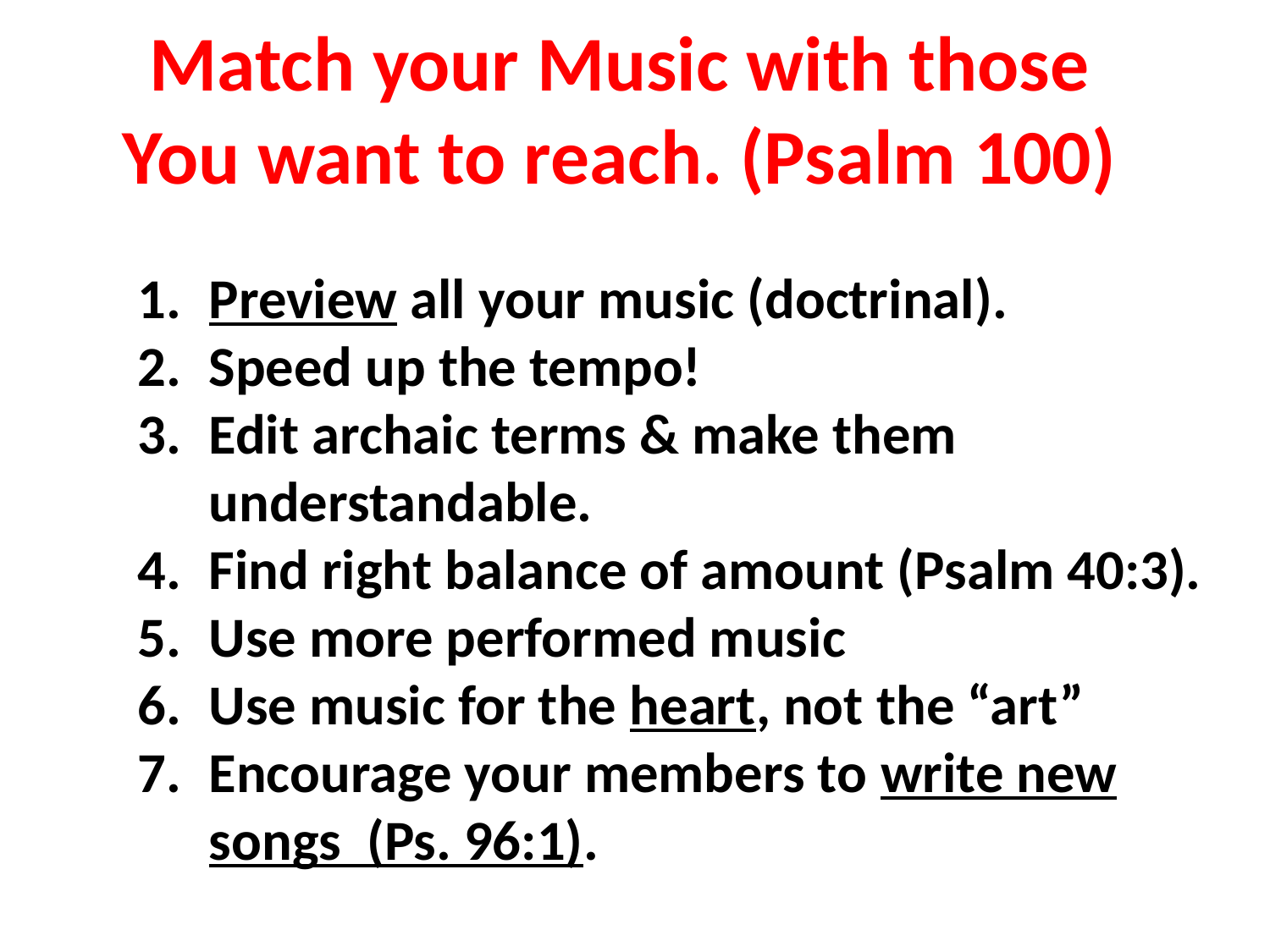

Match your Music with those
You want to reach. (Psalm 100)
Preview all your music (doctrinal).
Speed up the tempo!
Edit archaic terms & make them understandable.
Find right balance of amount (Psalm 40:3).
Use more performed music
Use music for the heart, not the “art”
Encourage your members to write new songs  (Ps. 96:1).